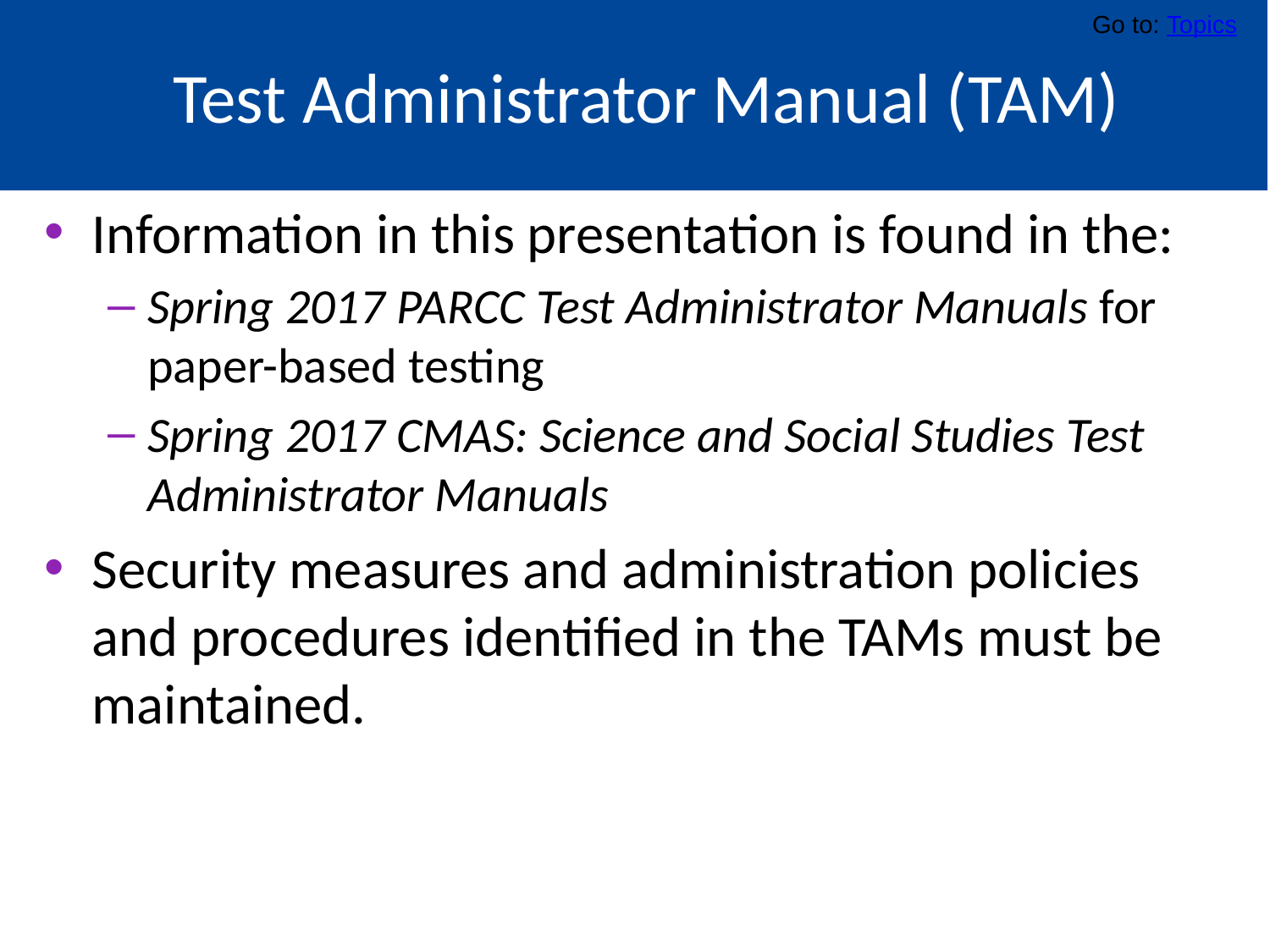

Go to: Topics
# Test Administrator Manual (TAM)
Information in this presentation is found in the:
Spring 2017 PARCC Test Administrator Manuals for paper-based testing
Spring 2017 CMAS: Science and Social Studies Test Administrator Manuals
Security measures and administration policies and procedures identified in the TAMs must be maintained.